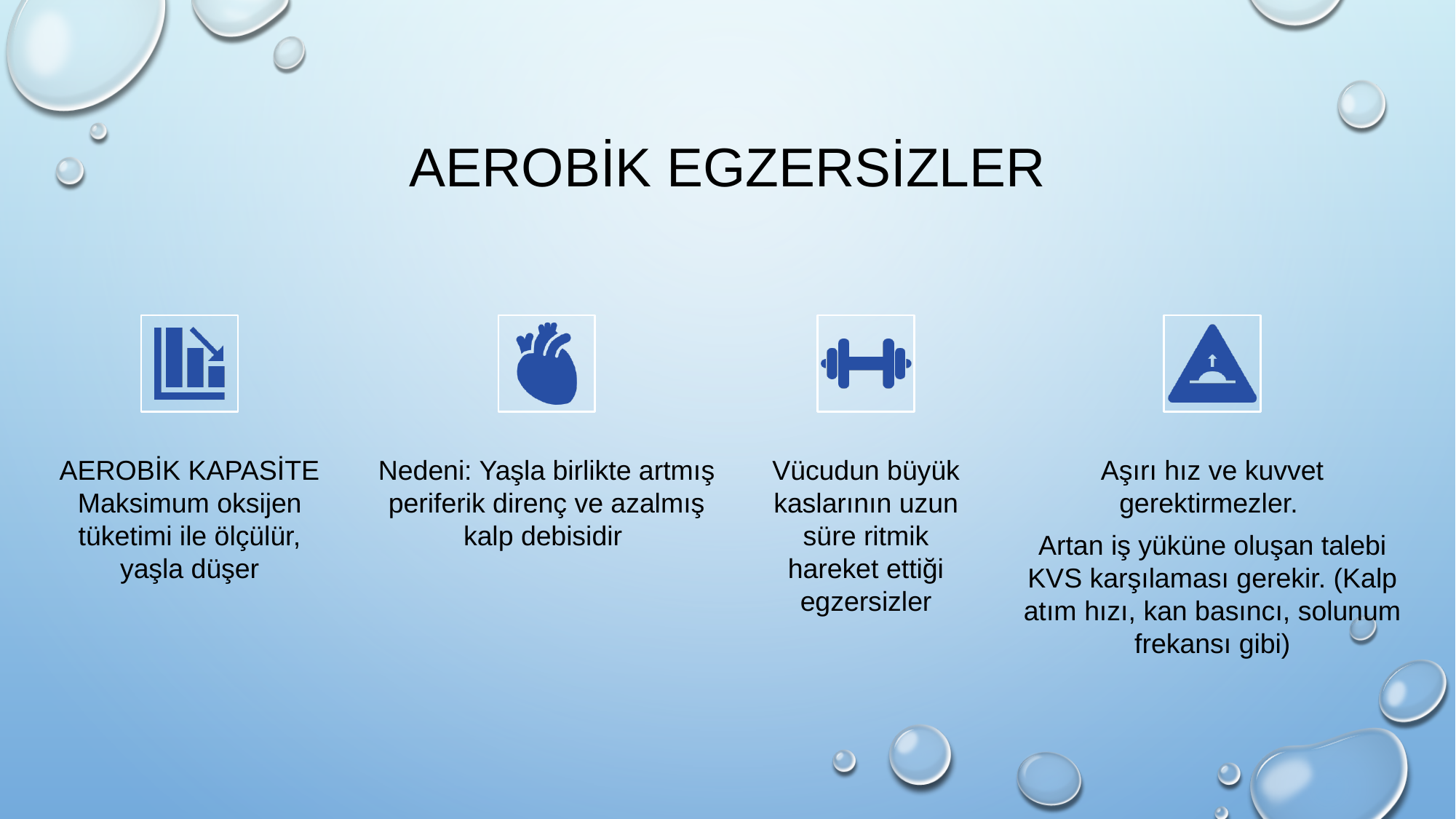

# AEROBİK EGZERSİZLER
AEROBİK KAPASİTE Maksimum oksijen tüketimi ile ölçülür, yaşla düşer

Nedeni: Yaşla birlikte artmış periferik direnç ve azalmış kalp debisidir
Vücudun büyük kaslarının uzun süre ritmik hareket ettiği egzersizler
Aşırı hız ve kuvvet gerektirmezler.
Artan iş yüküne oluşan talebi KVS karşılaması gerekir. (Kalp atım hızı, kan basıncı, solunum frekansı gibi)